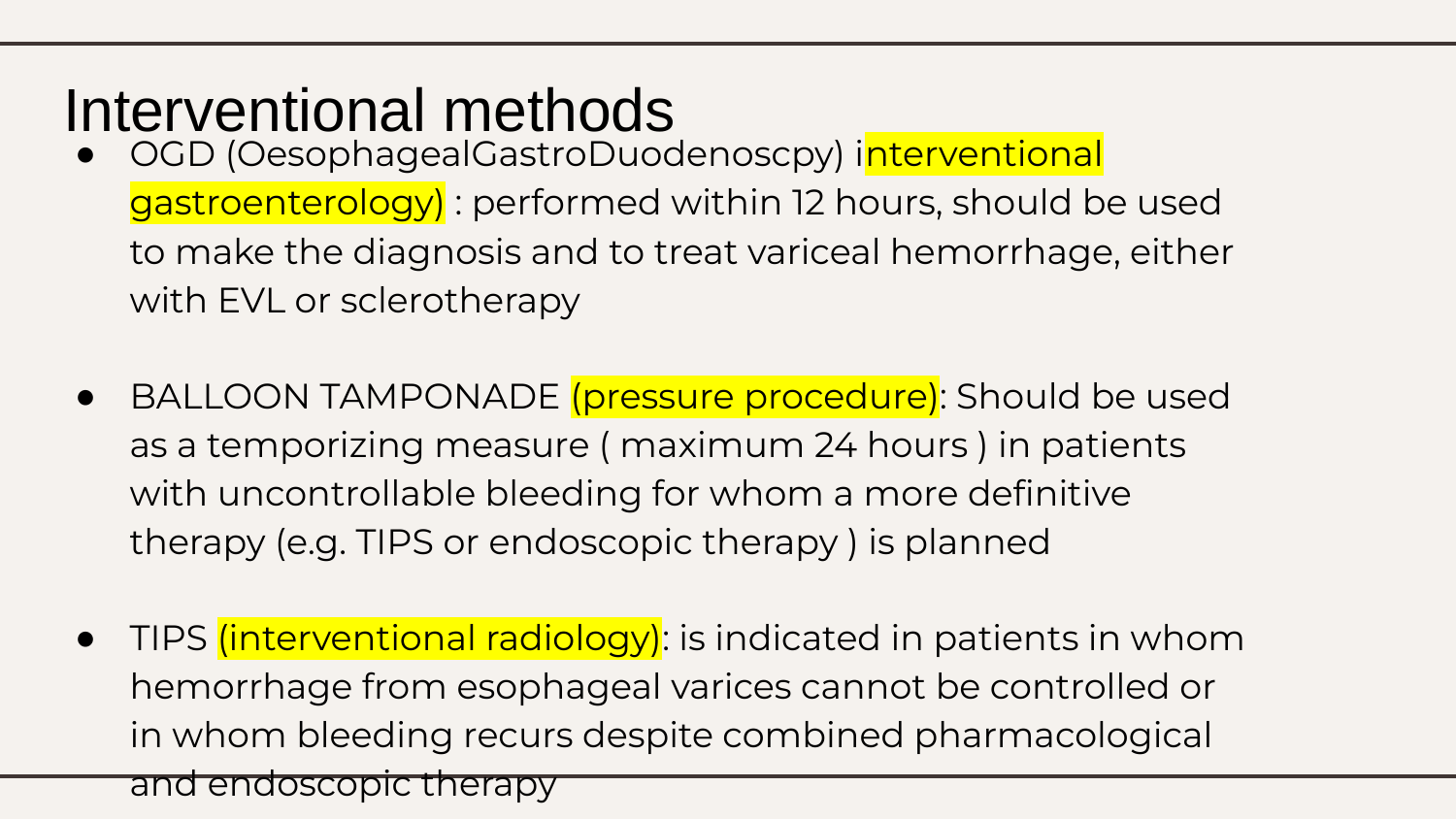

Interventional methods
OGD (OesophagealGastroDuodenoscpy) interventional gastroenterology) : performed within 12 hours, should be used to make the diagnosis and to treat variceal hemorrhage, either with EVL or sclerotherapy

BALLOON TAMPONADE (pressure procedure): Should be used as a temporizing measure ( maximum 24 hours ) in patients with uncontrollable bleeding for whom a more definitive therapy (e.g. TIPS or endoscopic therapy ) is planned

TIPS (interventional radiology): is indicated in patients in whom hemorrhage from esophageal varices cannot be controlled or in whom bleeding recurs despite combined pharmacological and endoscopic therapy